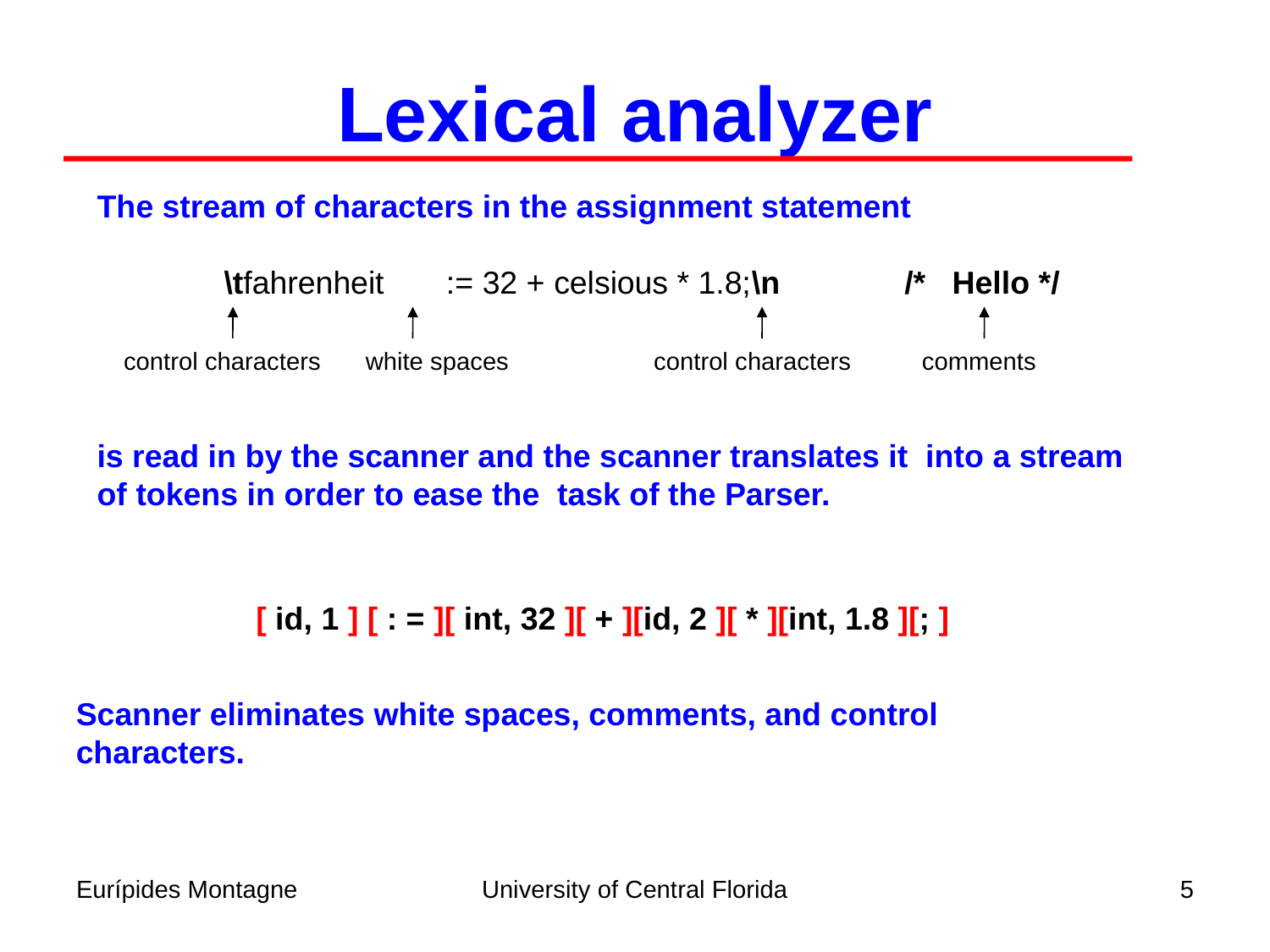

Lexical analyzer

The stream of characters in the assignment statement

	\tfahrenheit       := 32 + celsious * 1.8;\n              /*   Hello */

   control characters     white spaces	       control characters	         comments

is read in by the scanner and the scanner translates it  into a stream
of tokens in order to ease the  task of the Parser.

[ id, 1 ] [ : = ][ int, 32 ][ + ][id, 2 ][ * ][int, 1.8 ][; ]
Scanner eliminates white spaces, comments, and control characters.

Eurípides Montagne
University of Central Florida
5